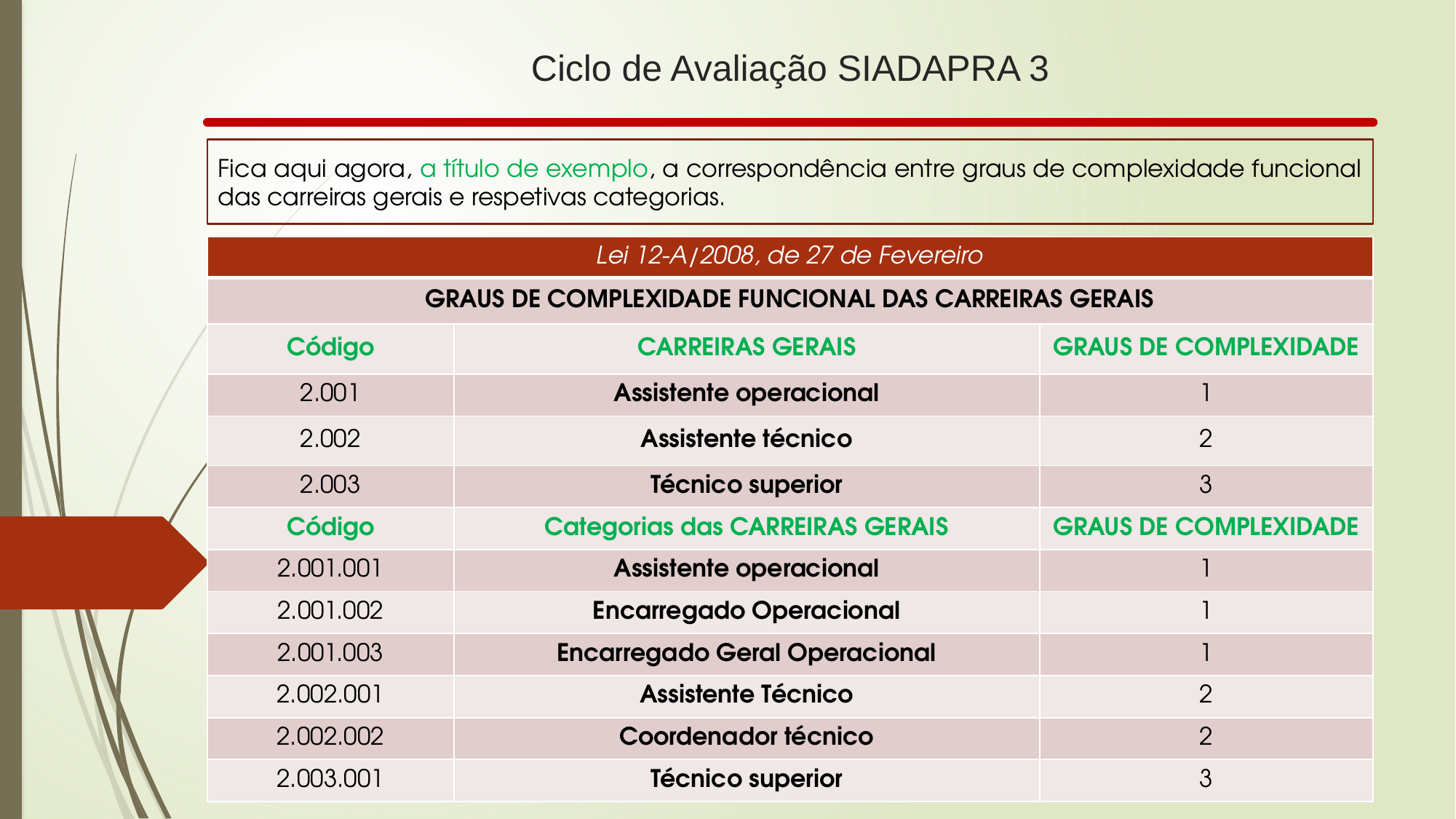

# Ciclo de Avaliação SIADAPRA 3
Fica aqui agora, a título de exemplo, a correspondência entre graus de complexidade funcional das carreiras gerais e respetivas categorias.
| Lei 12-A/2008, de 27 de Fevereiro |  |  |
| --- | --- | --- |
| GRAUS DE COMPLEXIDADE FUNCIONAL DAS CARREIRAS GERAIS |  |  |
| Código | CARREIRAS GERAIS | GRAUS DE COMPLEXIDADE |
| 2.001 | Assistente operacional | 1 |
| 2.002 | Assistente técnico | 2 |
| 2.003 | Técnico superior | 3 |
| Código | Categorias das CARREIRAS GERAIS | GRAUS DE COMPLEXIDADE |
| 2.001.001 | Assistente operacional | 1 |
| 2.001.002 | Encarregado Operacional | 1 |
| 2.001.003 | Encarregado Geral Operacional | 1 |
| 2.002.001 | Assistente Técnico | 2 |
| 2.002.002 | Coordenador técnico | 2 |
| 2.003.001 | Técnico superior | 3 |